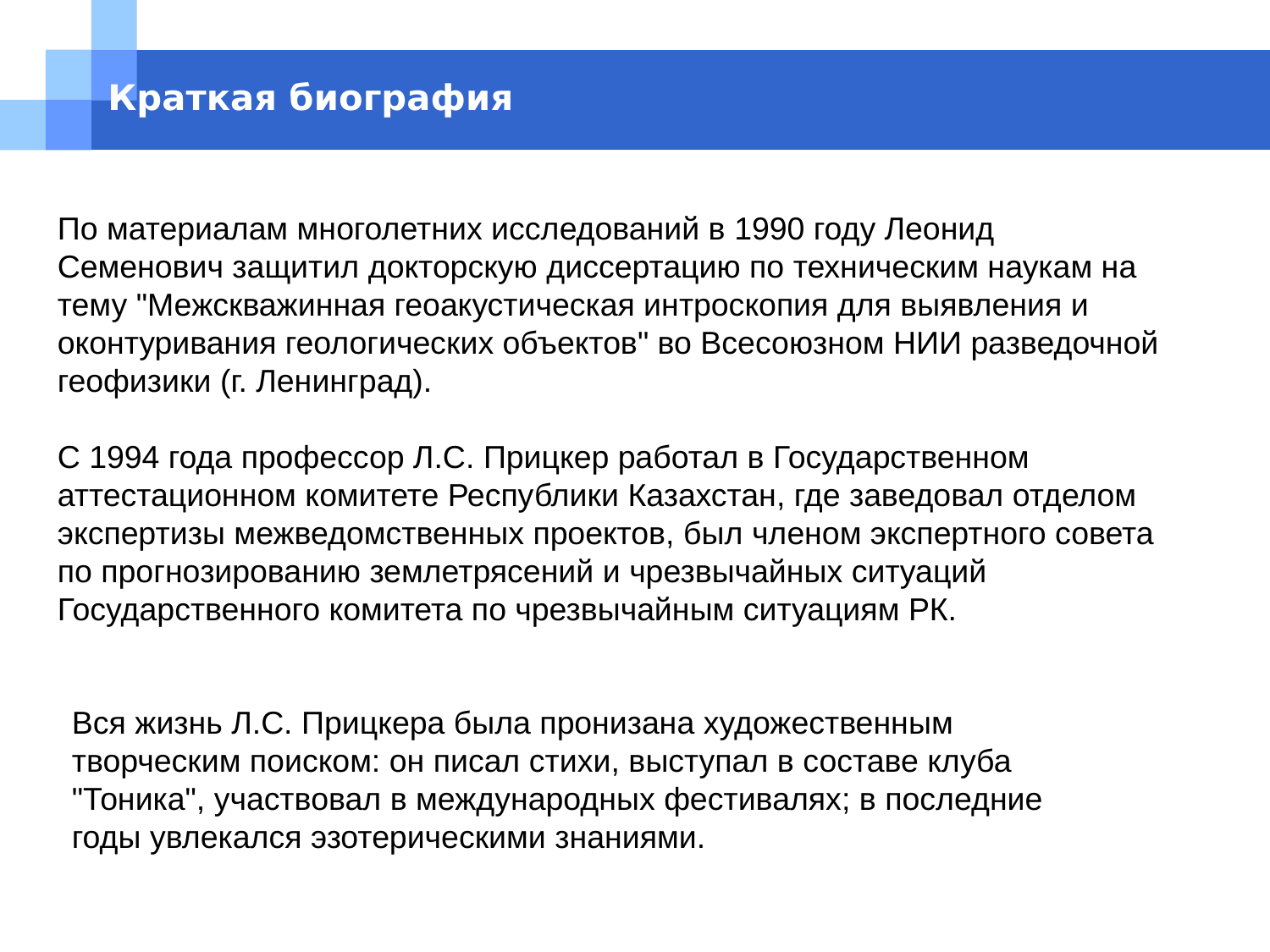

# Краткая биография
По материалам многолетних исследований в 1990 году Леонид Семенович защитил докторскую диссертацию по техническим наукам на тему "Межскважинная геоакустическая интроскопия для выявления и оконтуривания геологических объектов" во Всесоюзном НИИ разведочной геофизики (г. Ленинград).

С 1994 года профессор Л.С. Прицкер работал в Государственном аттестационном комитете Республики Казахстан, где заведовал отделом экспертизы межведомственных проектов, был членом экспертного совета по прогнозированию землетрясений и чрезвычайных ситуаций Государственного комитета по чрезвычайным ситуациям РК.
Вся жизнь Л.С. Прицкера была пронизана художественным творческим поиском: он писал стихи, выступал в составе клуба "Тоника", участвовал в международных фестивалях; в последние годы увлекался эзотерическими знаниями.